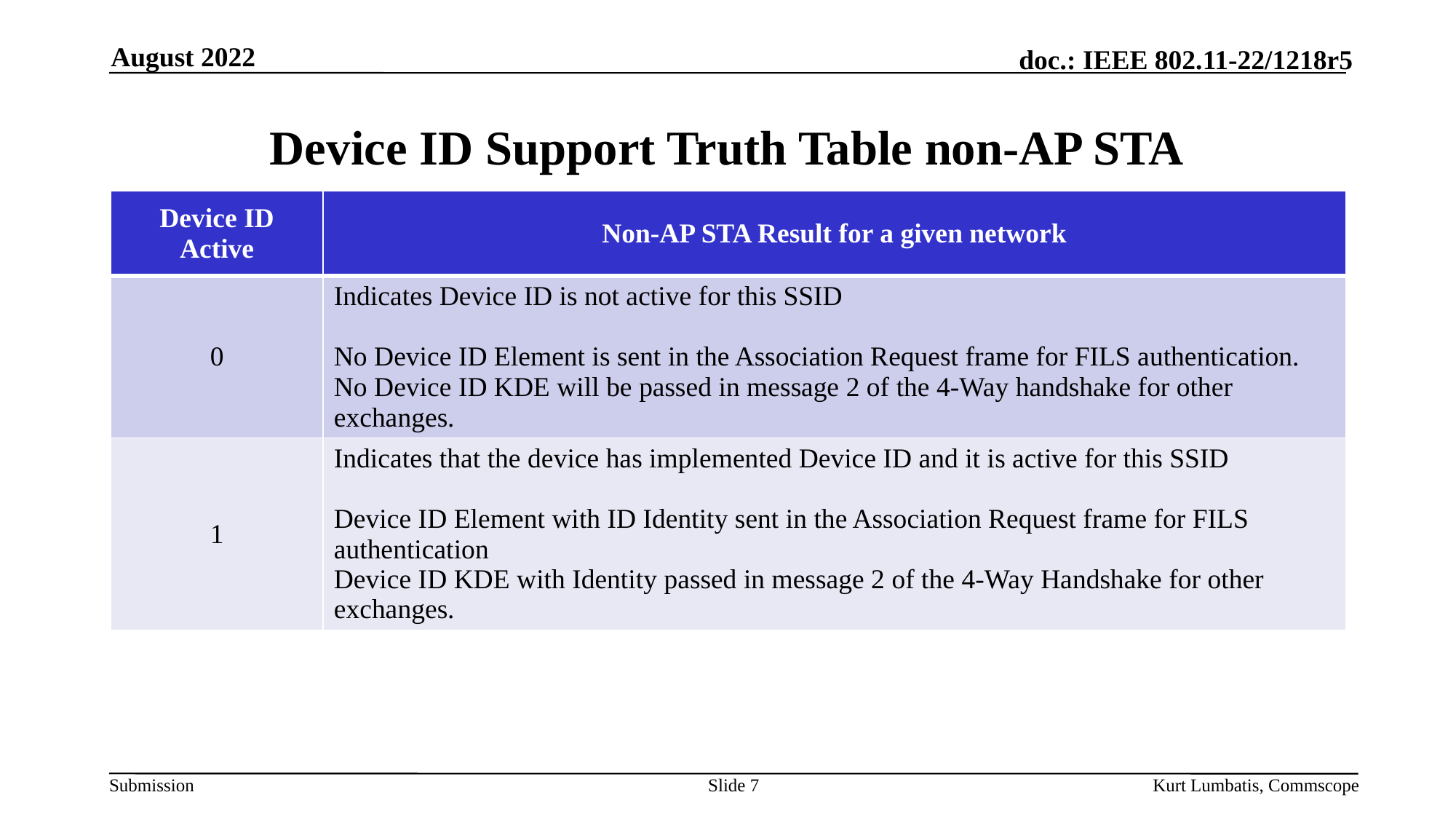

August 2022
# Device ID Support Truth Table non-AP STA
| Device ID Active | Non-AP STA Result for a given network |
| --- | --- |
| 0 | Indicates Device ID is not active for this SSID No Device ID Element is sent in the Association Request frame for FILS authentication. No Device ID KDE will be passed in message 2 of the 4-Way handshake for other exchanges. |
| 1 | Indicates that the device has implemented Device ID and it is active for this SSID Device ID Element with ID Identity sent in the Association Request frame for FILS authentication Device ID KDE with Identity passed in message 2 of the 4-Way Handshake for other exchanges. |
Slide 7
Kurt Lumbatis, Commscope